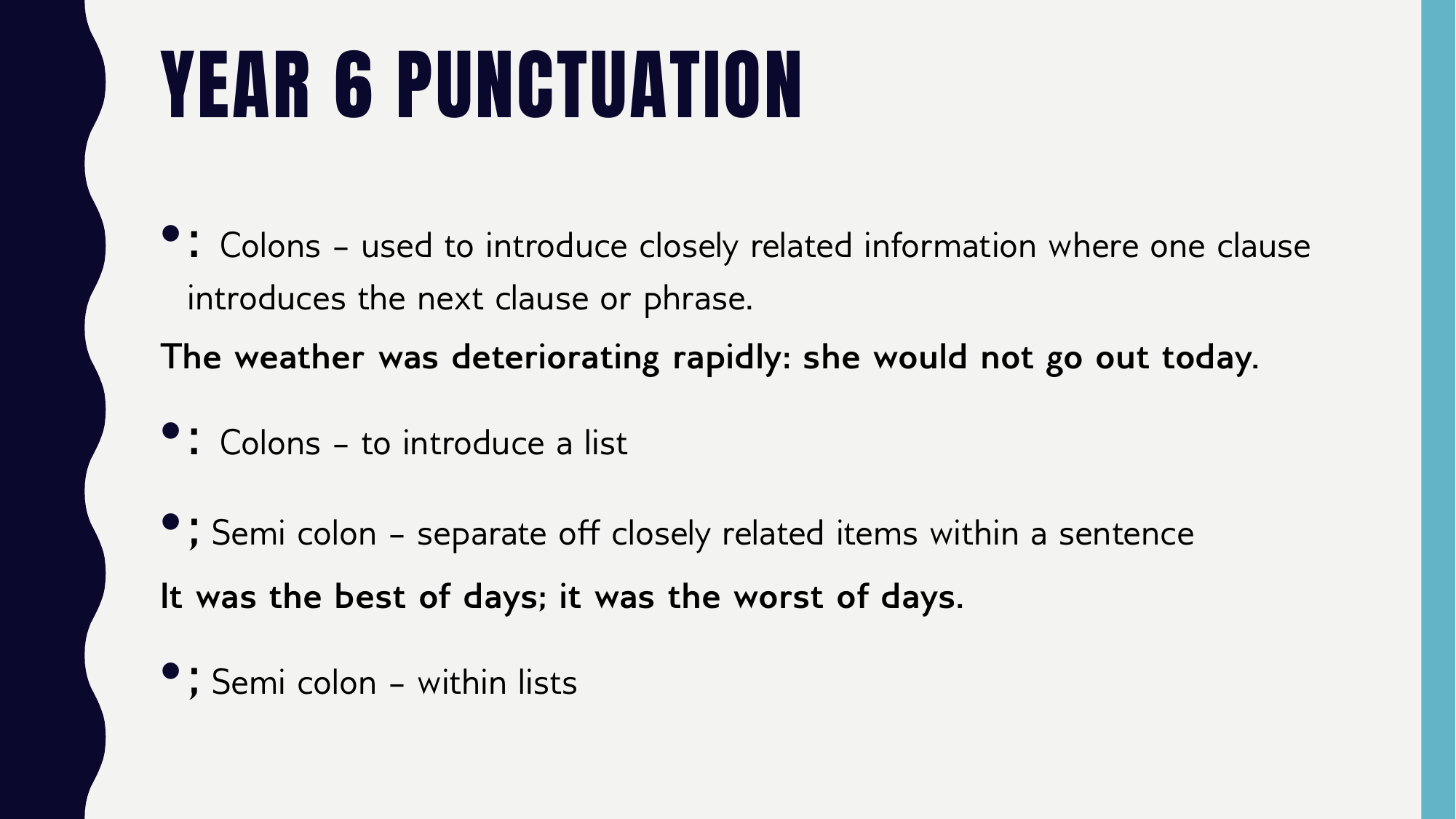

# Year 6 punctuation
: Colons – used to introduce closely related information where one clause introduces the next clause or phrase.
The weather was deteriorating rapidly: she would not go out today.
: Colons – to introduce a list
; Semi colon – separate off closely related items within a sentence
It was the best of days; it was the worst of days.
; Semi colon – within lists